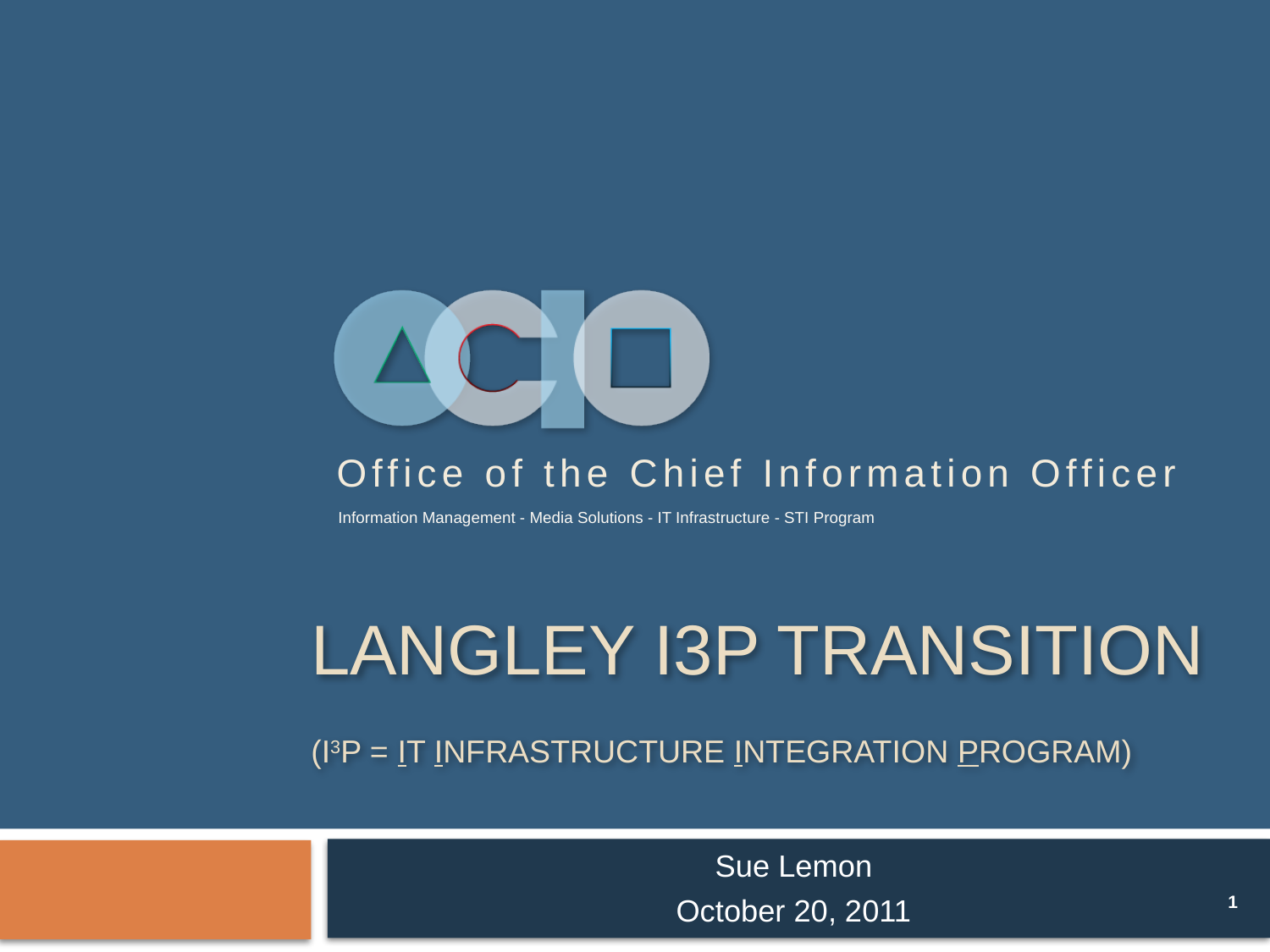

# Langley I3P Transition (I3P = IT Infrastructure Integration Program)
Sue Lemon
October 20, 2011
1